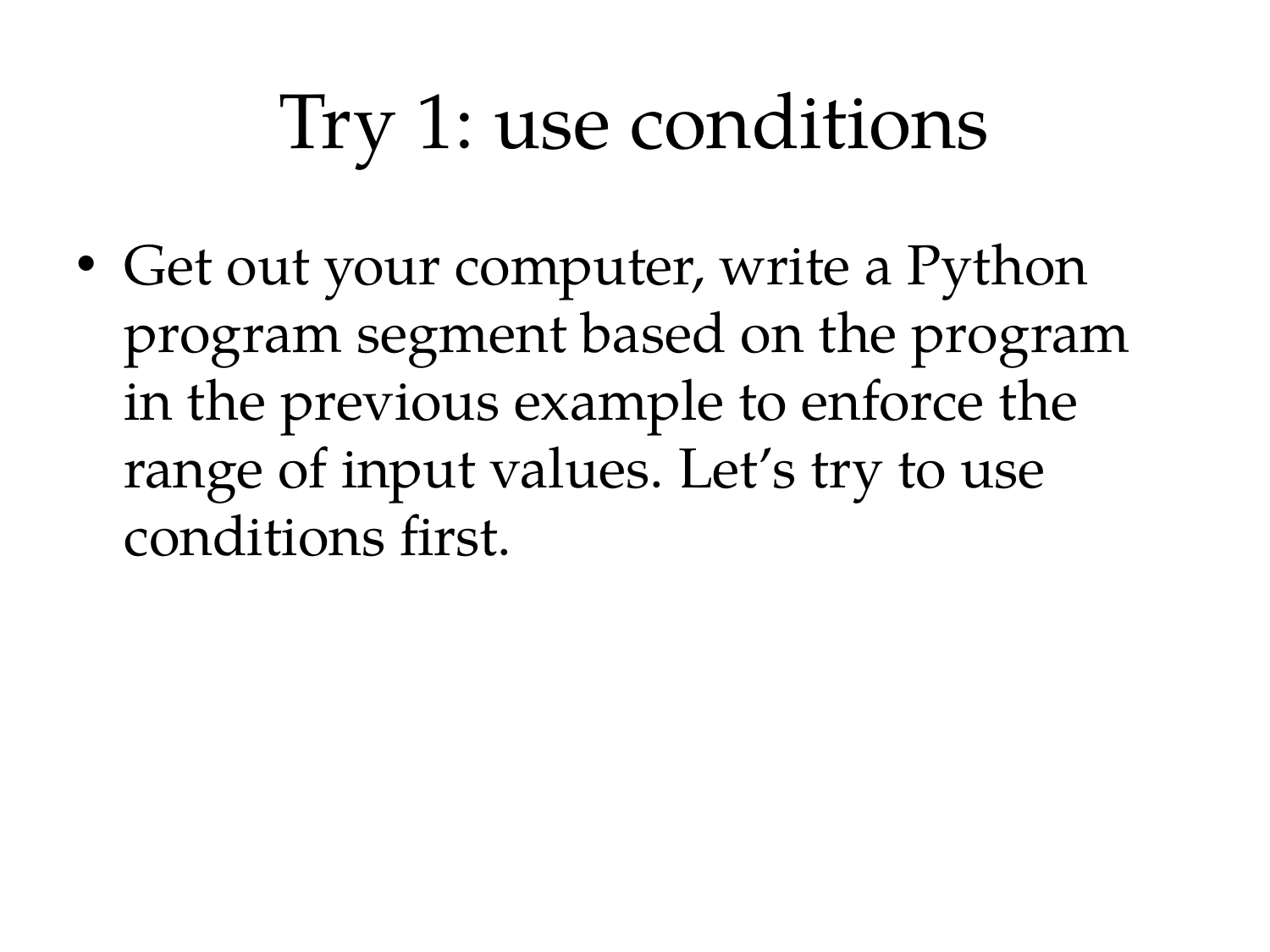

# Try 1: use conditions
Get out your computer, write a Python program segment based on the program in the previous example to enforce the range of input values. Let’s try to use conditions first.